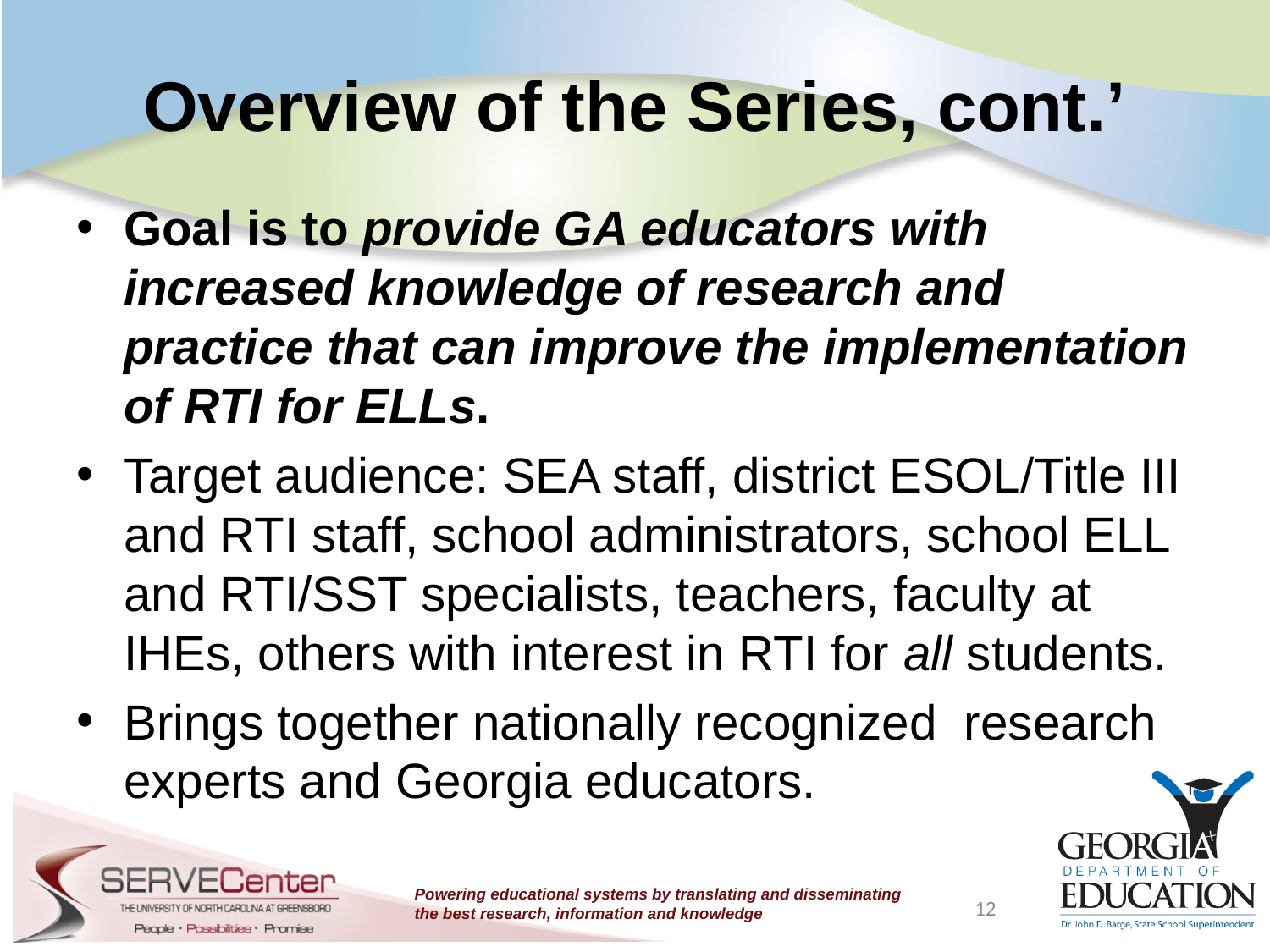

# Overview of the Series, cont.’
Goal is to provide GA educators with increased knowledge of research and practice that can improve the implementation of RTI for ELLs.
Target audience: SEA staff, district ESOL/Title III and RTI staff, school administrators, school ELL and RTI/SST specialists, teachers, faculty at IHEs, others with interest in RTI for all students.
Brings together nationally recognized  research experts and Georgia educators.
12